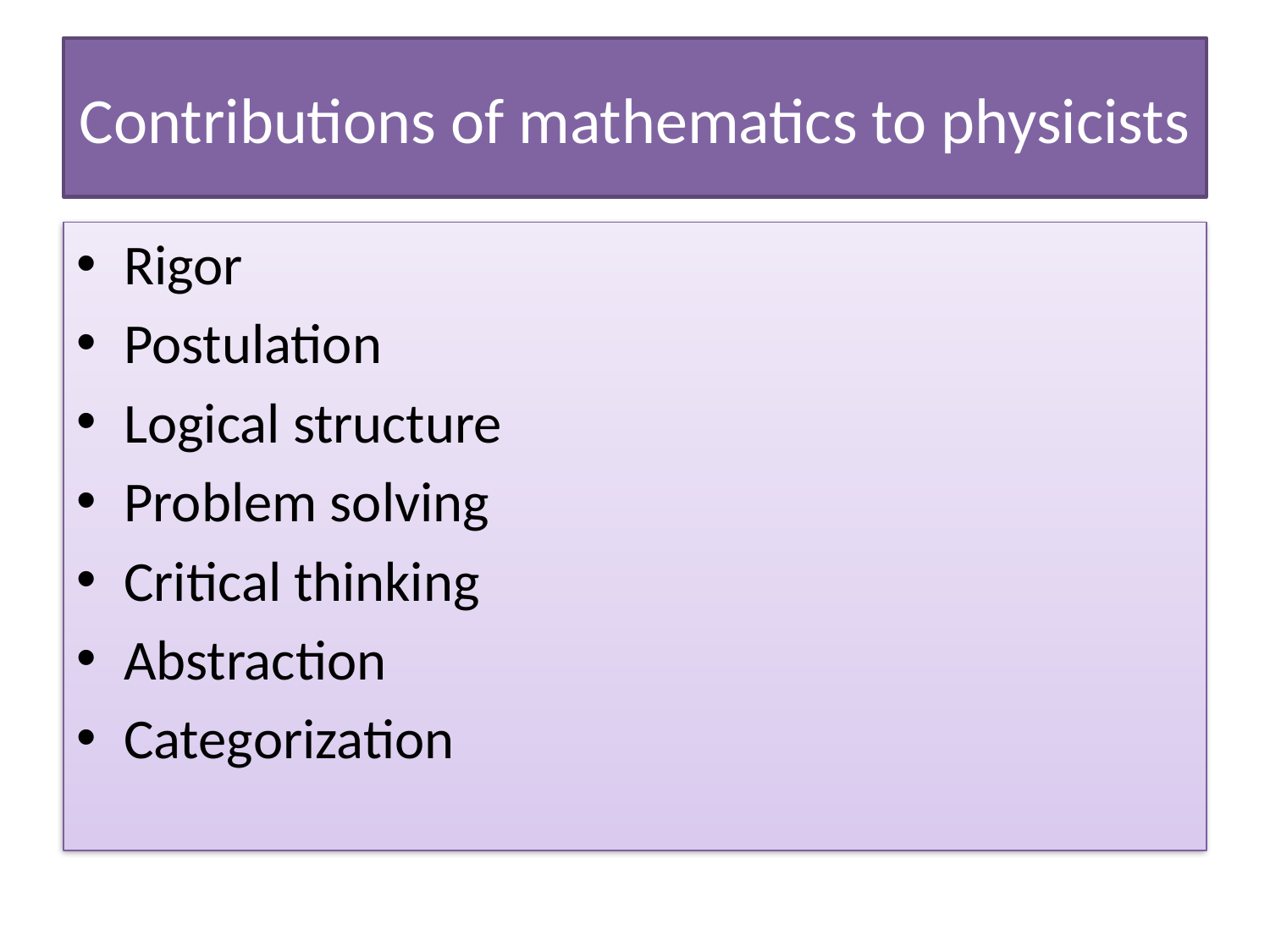

# Contributions of mathematics to physicists
Rigor
Postulation
Logical structure
Problem solving
Critical thinking
Abstraction
Categorization